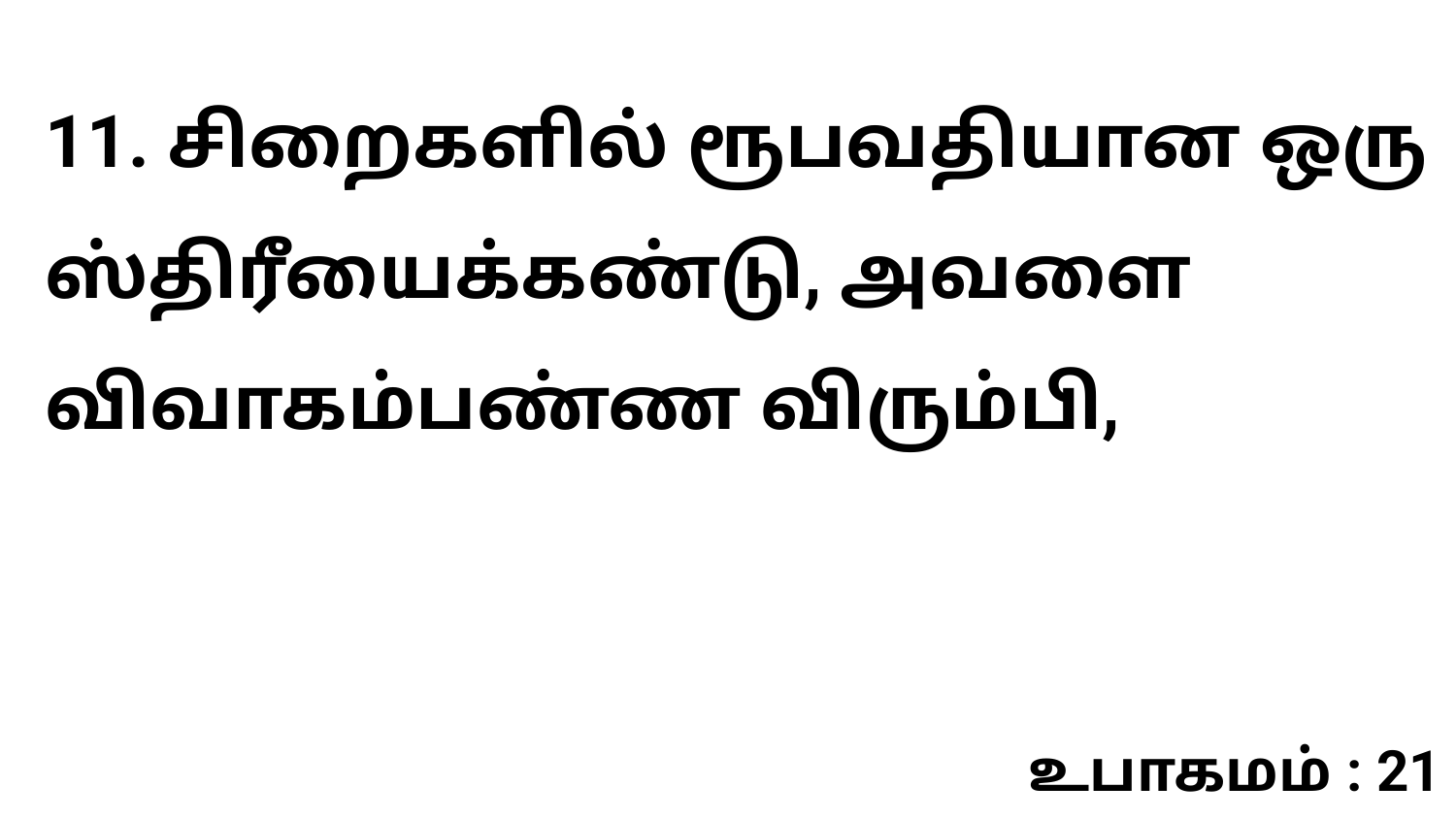

11. சிறைகளில் ரூபவதியான ஒரு ஸ்திரீயைக்கண்டு, அவளை விவாகம்பண்ண விரும்பி,
உபாகமம் : 21